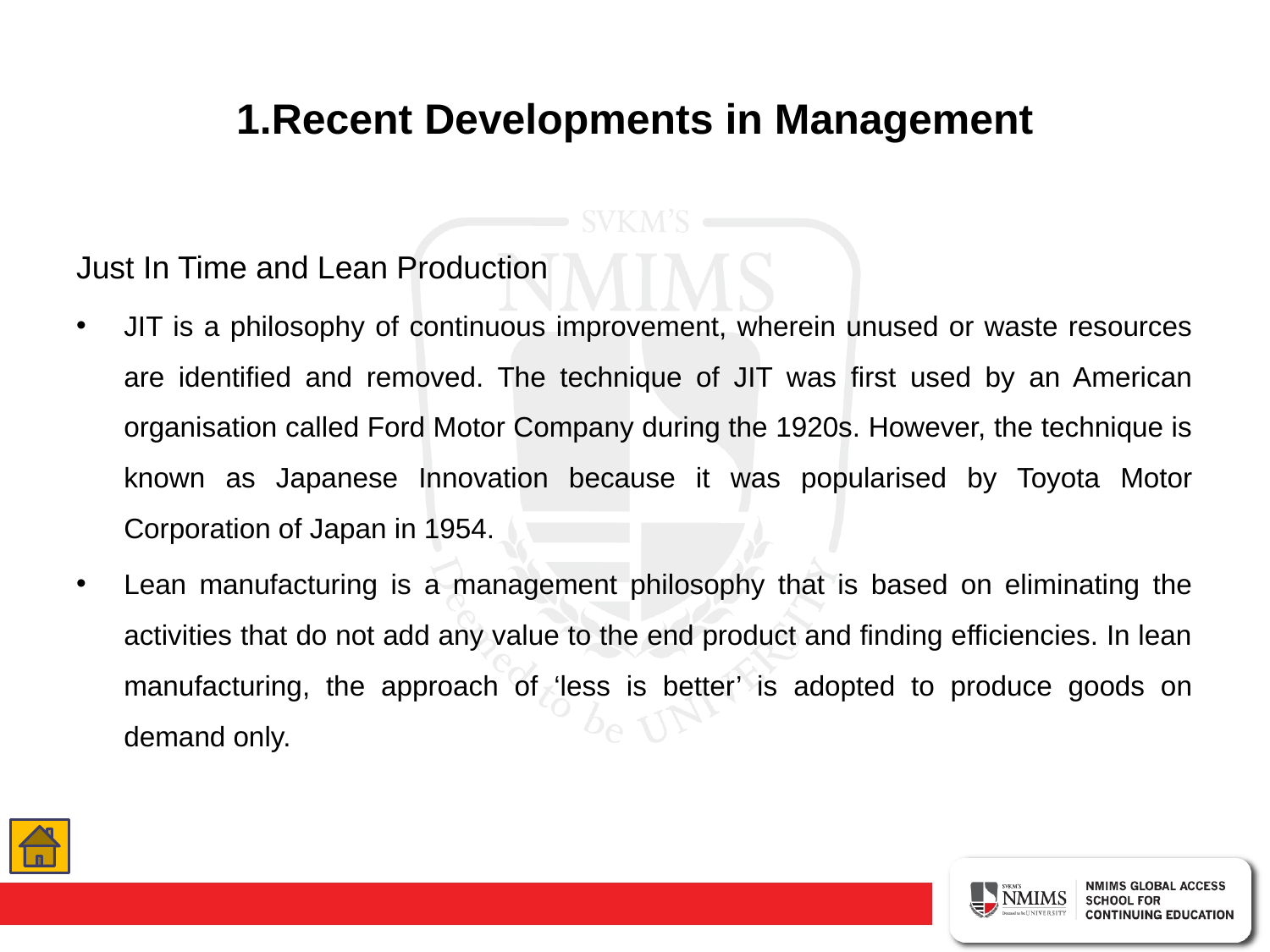

# 1.Recent Developments in Management
Just In Time and Lean Production
JIT is a philosophy of continuous improvement, wherein unused or waste resources are identified and removed. The technique of JIT was first used by an American organisation called Ford Motor Company during the 1920s. However, the technique is known as Japanese Innovation because it was popularised by Toyota Motor Corporation of Japan in 1954.
Lean manufacturing is a management philosophy that is based on eliminating the activities that do not add any value to the end product and finding efficiencies. In lean manufacturing, the approach of ‘less is better’ is adopted to produce goods on demand only.